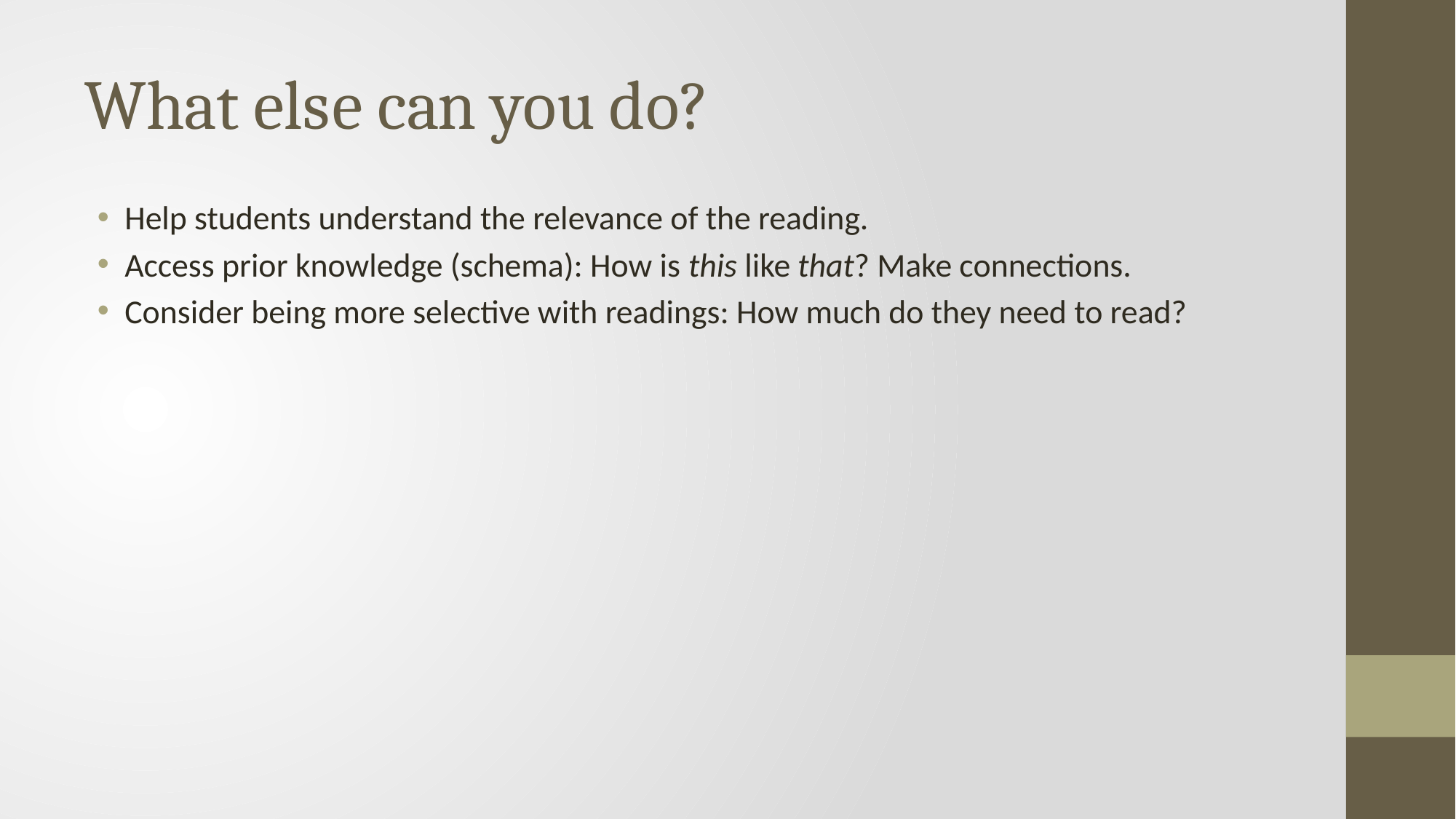

# What else can you do?
Help students understand the relevance of the reading.
Access prior knowledge (schema): How is this like that? Make connections.
Consider being more selective with readings: How much do they need to read?